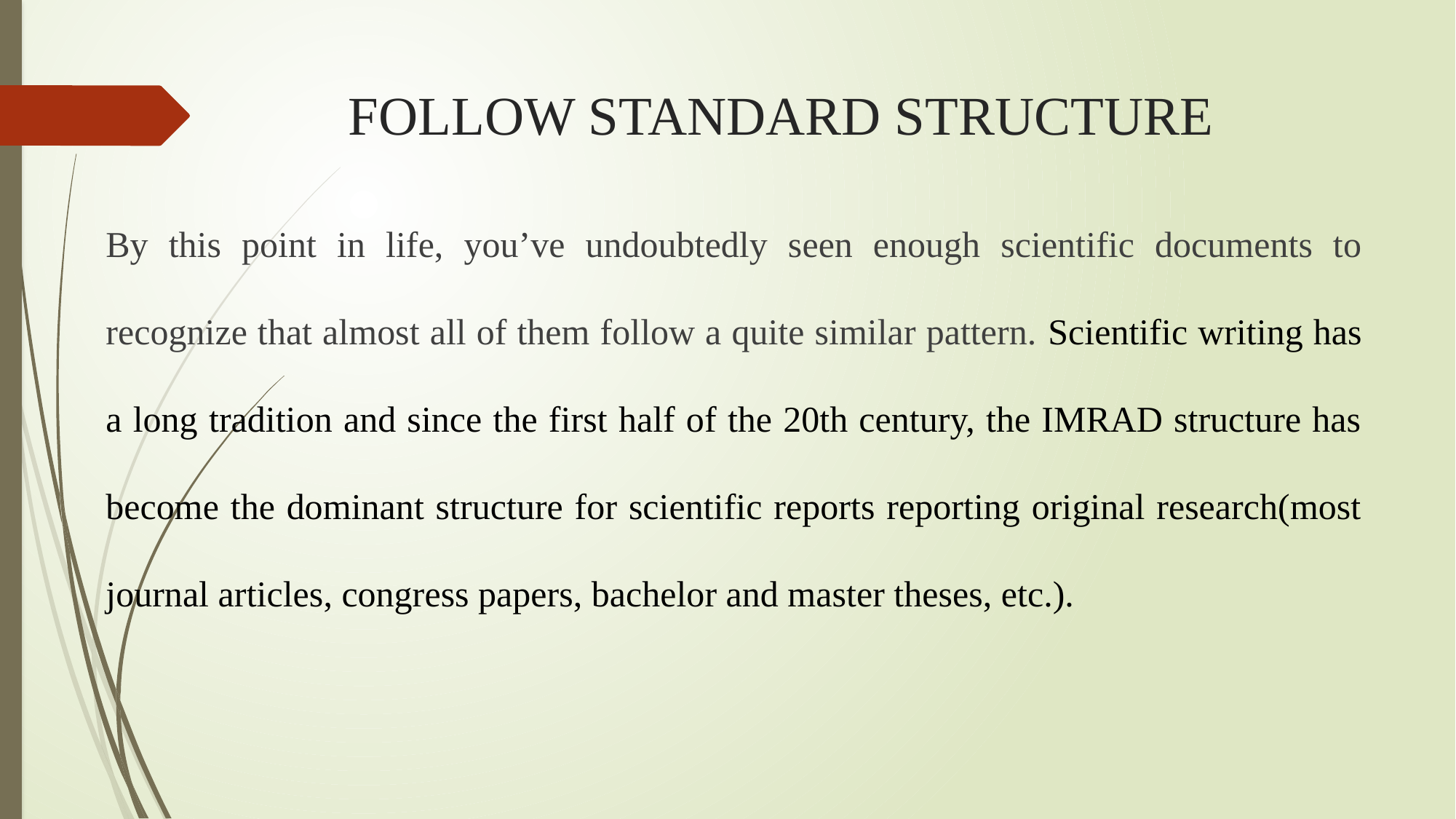

# FOLLOW STANDARD STRUCTURE
By this point in life, you’ve undoubtedly seen enough scientific documents to recognize that almost all of them follow a quite similar pattern. Scientific writing has a long tradition and since the first half of the 20th century, the IMRAD structure has become the dominant structure for scientific reports reporting original research(most journal articles, congress papers, bachelor and master theses, etc.).